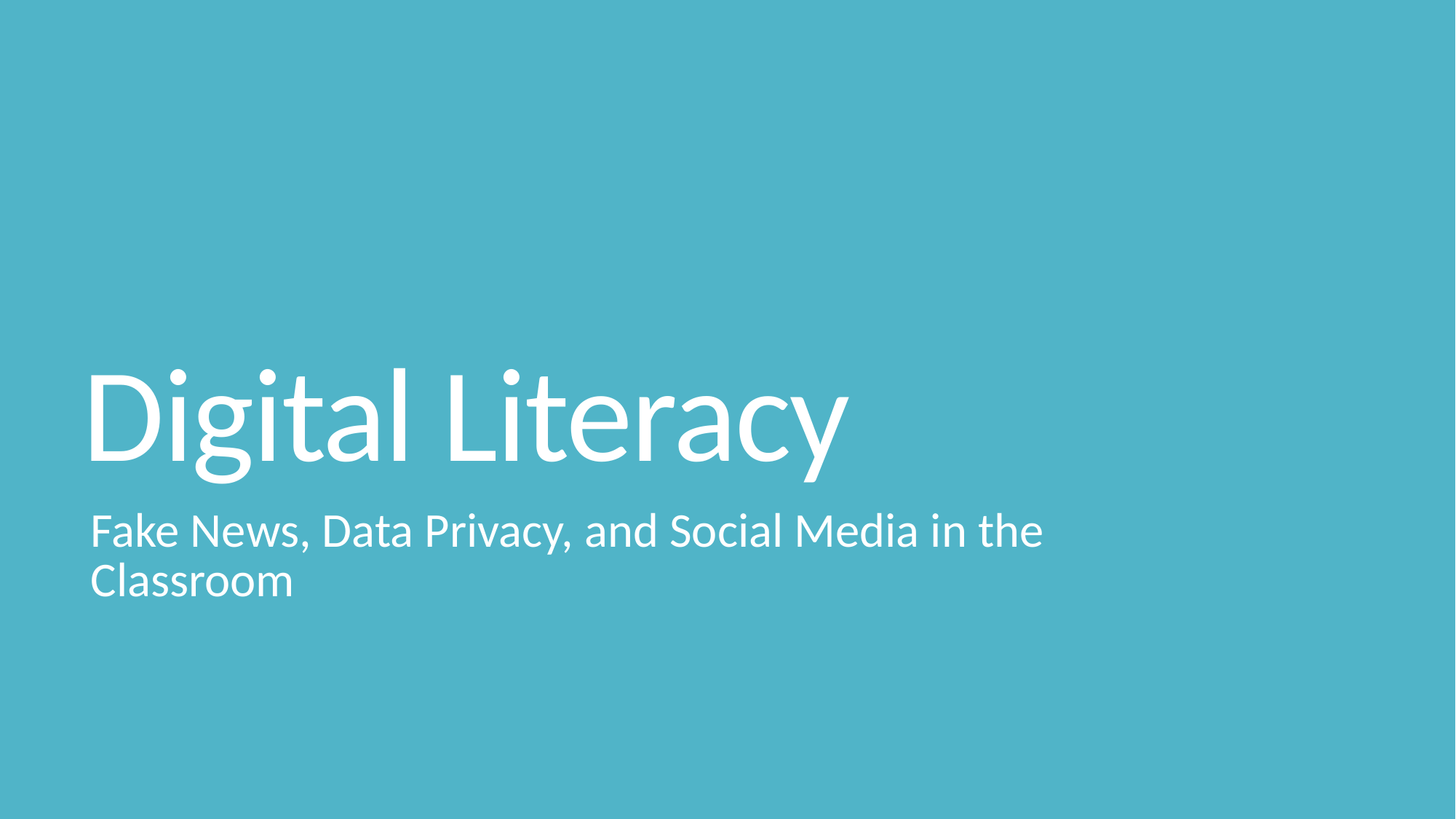

# Digital Literacy
Fake News, Data Privacy, and Social Media in the Classroom